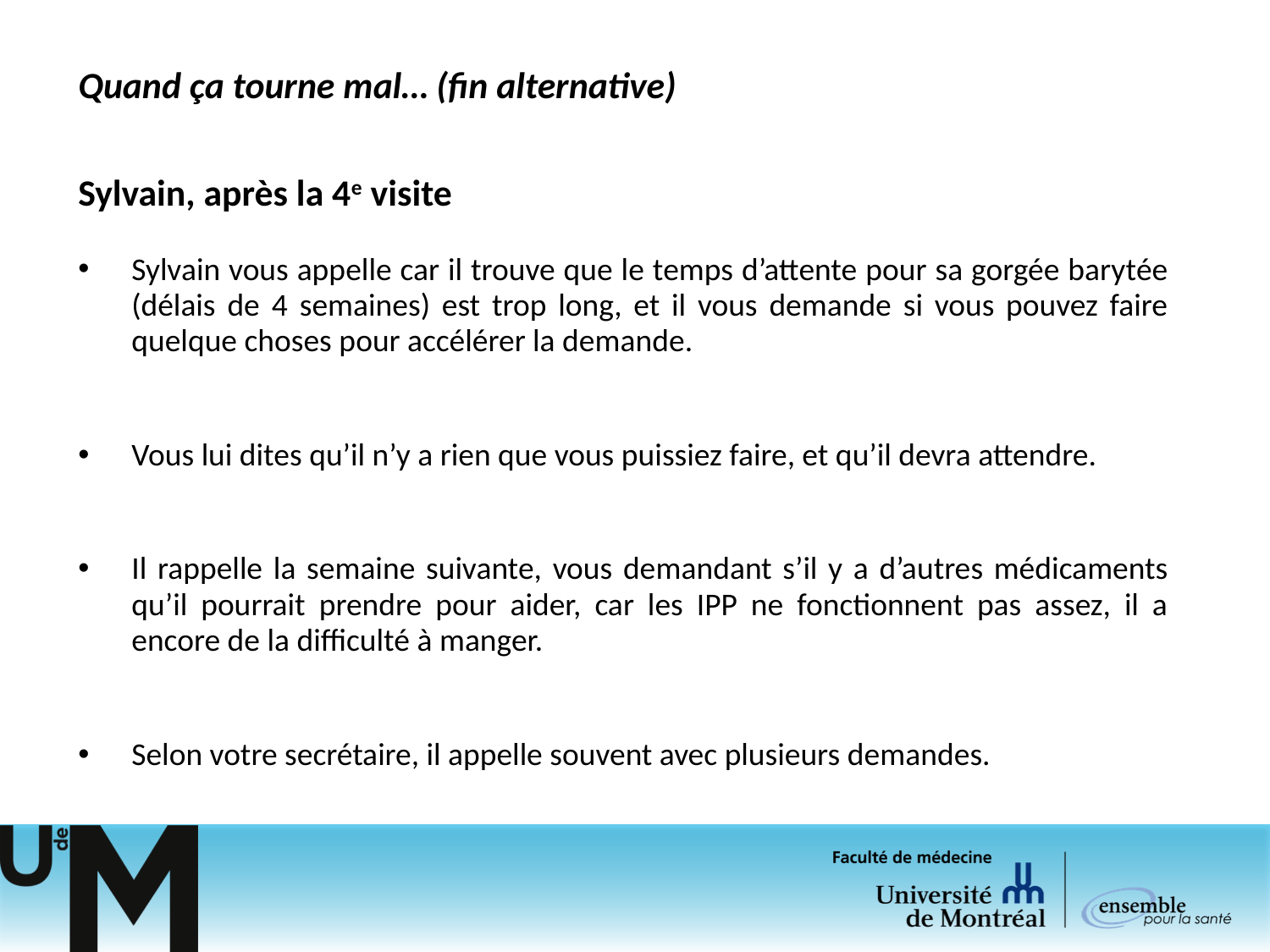

Quand ça tourne mal… (fin alternative)
Sylvain, après la 4e visite
Sylvain vous appelle car il trouve que le temps d’attente pour sa gorgée barytée (délais de 4 semaines) est trop long, et il vous demande si vous pouvez faire quelque choses pour accélérer la demande.

Vous lui dites qu’il n’y a rien que vous puissiez faire, et qu’il devra attendre.

Il rappelle la semaine suivante, vous demandant s’il y a d’autres médicaments qu’il pourrait prendre pour aider, car les IPP ne fonctionnent pas assez, il a encore de la difficulté à manger.

Selon votre secrétaire, il appelle souvent avec plusieurs demandes.